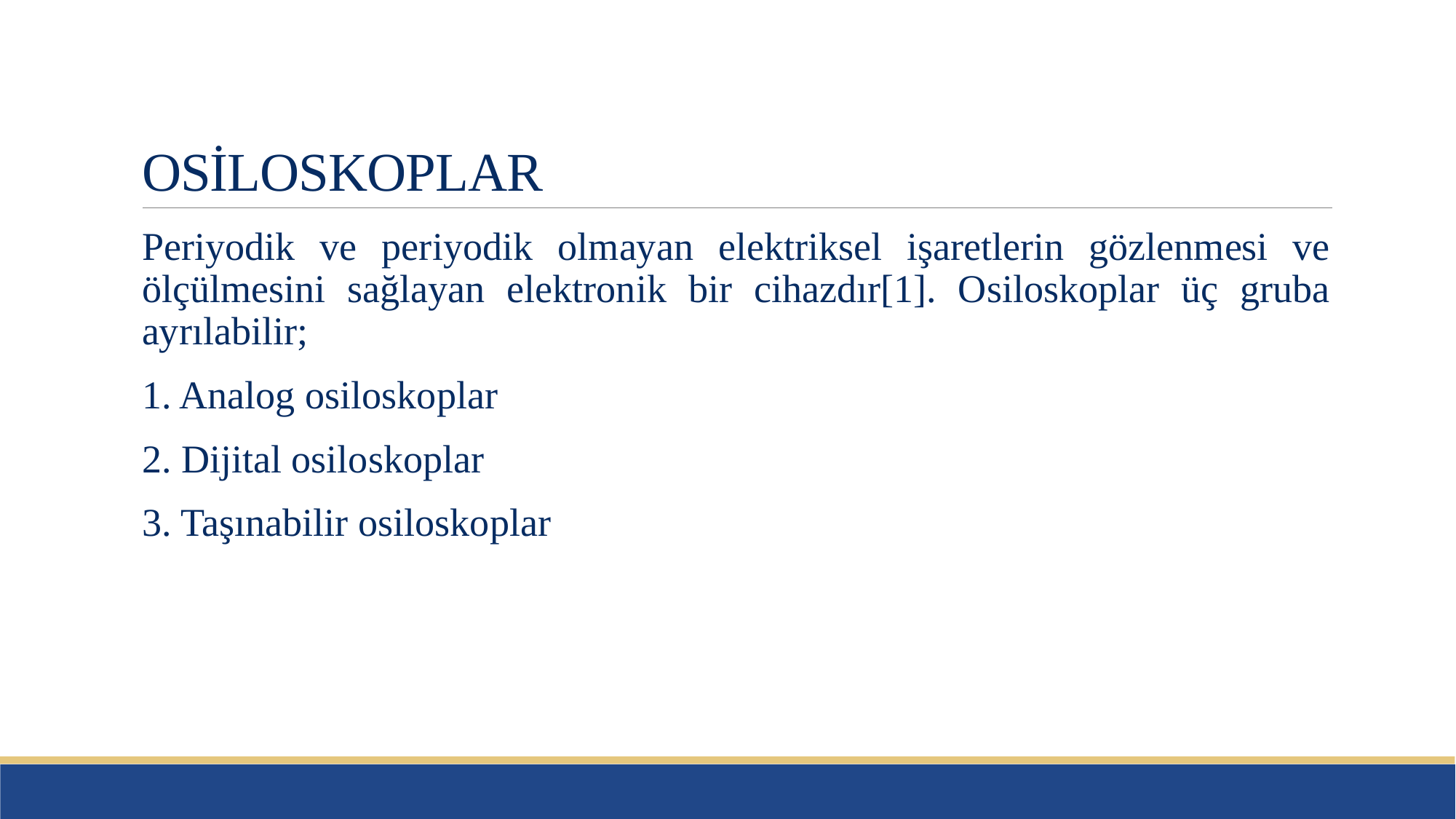

# OSİLOSKOPLAR
Periyodik ve periyodik olmayan elektriksel işaretlerin gözlenmesi ve ölçülmesini sağlayan elektronik bir cihazdır[1]. Osiloskoplar üç gruba ayrılabilir;
1. Analog osiloskoplar
2. Dijital osiloskoplar
3. Taşınabilir osiloskoplar